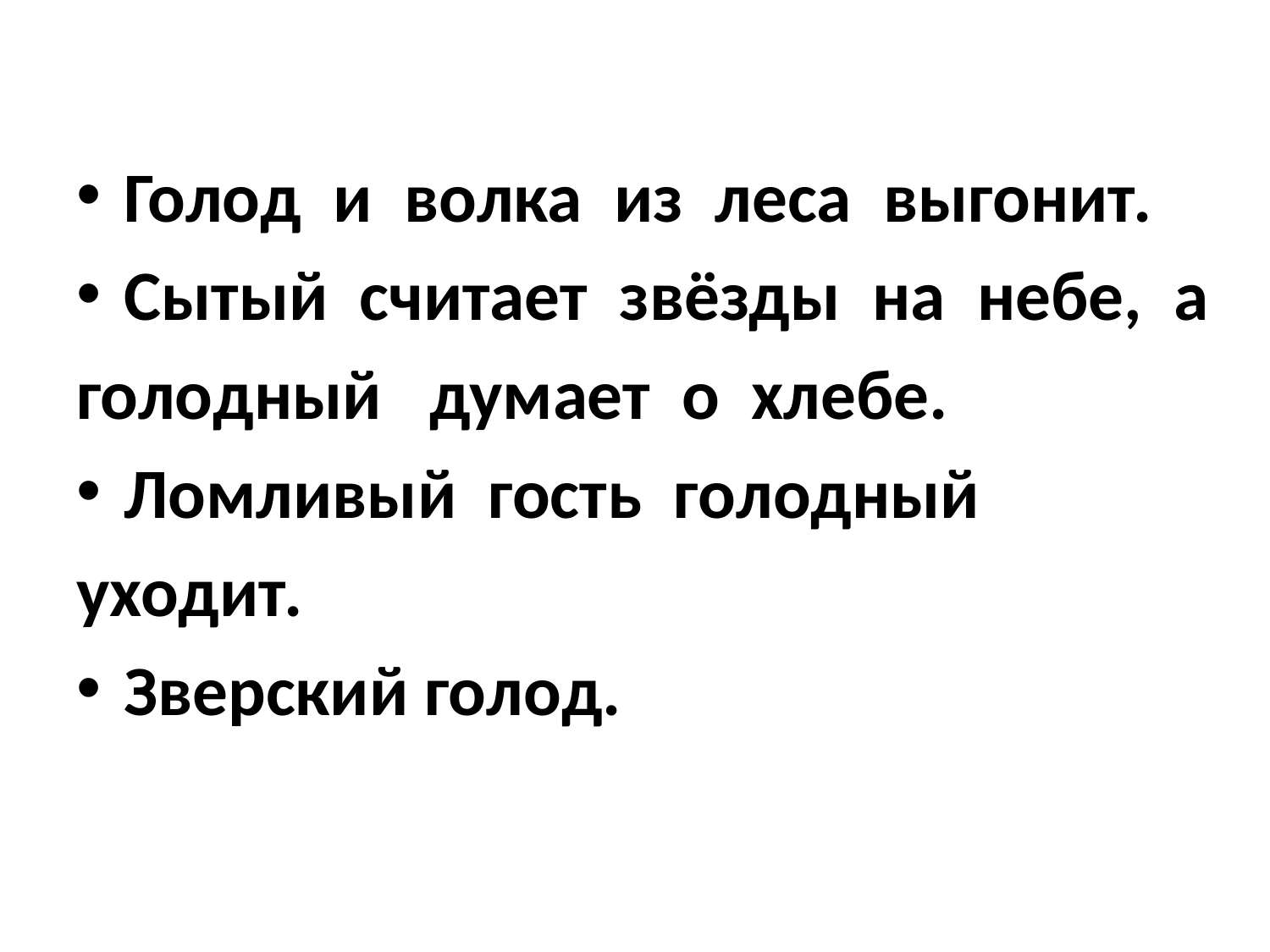

Голод  и  волка  из  леса  выгонит.
Сытый  считает  звёзды  на  небе,  а
голодный   думает  о  хлебе.
Ломливый  гость  голодный
уходит.
Зверский голод.